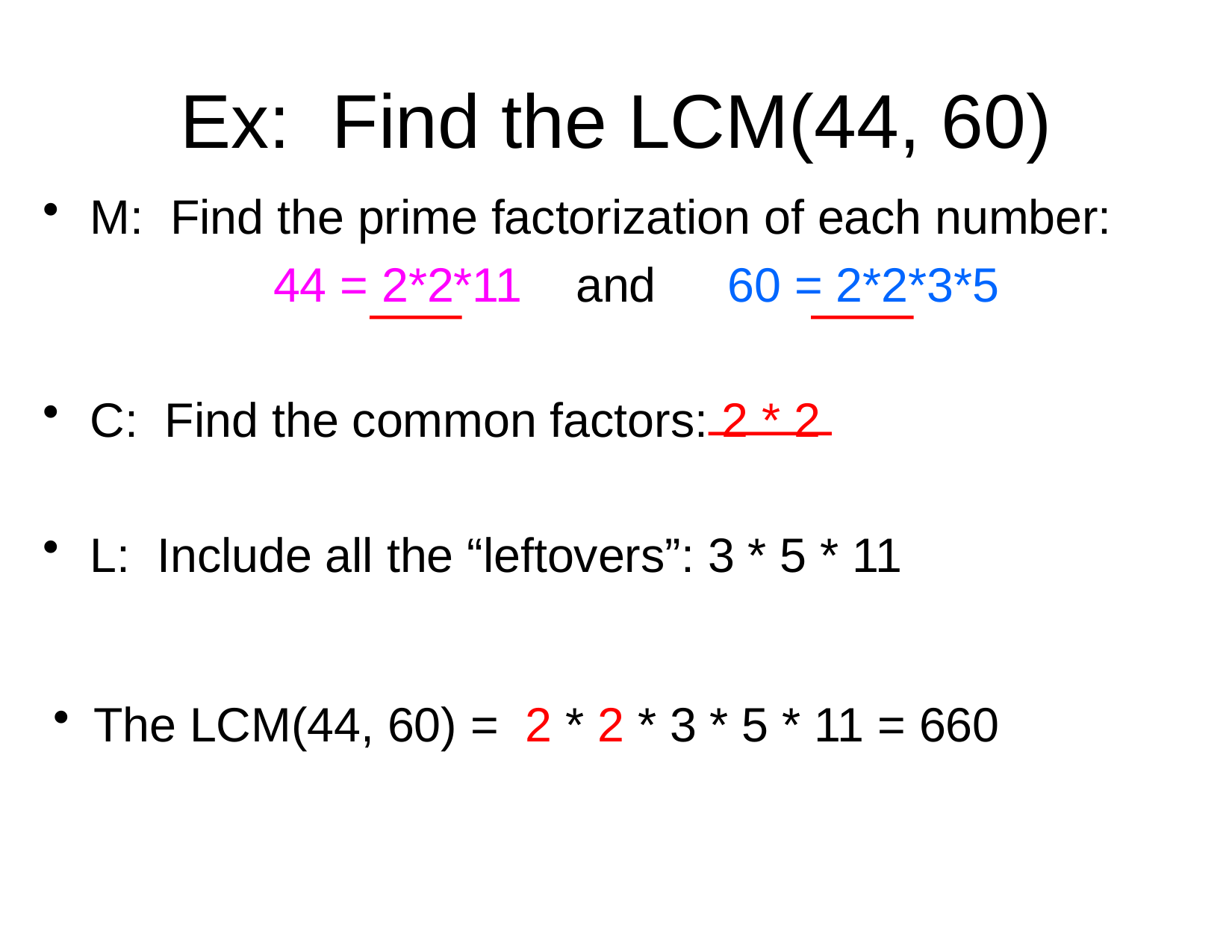

# Ex:  Find the LCM(44, 60)
M:  Find the prime factorization of each number:
   44 = 2*2*11    and	60 = 2*2*3*5

C:  Find the common factors: 2 * 2

L:  Include all the “leftovers”: 3 * 5 * 11

 The LCM(44, 60) =  2 * 2 * 3 * 5 * 11 = 660